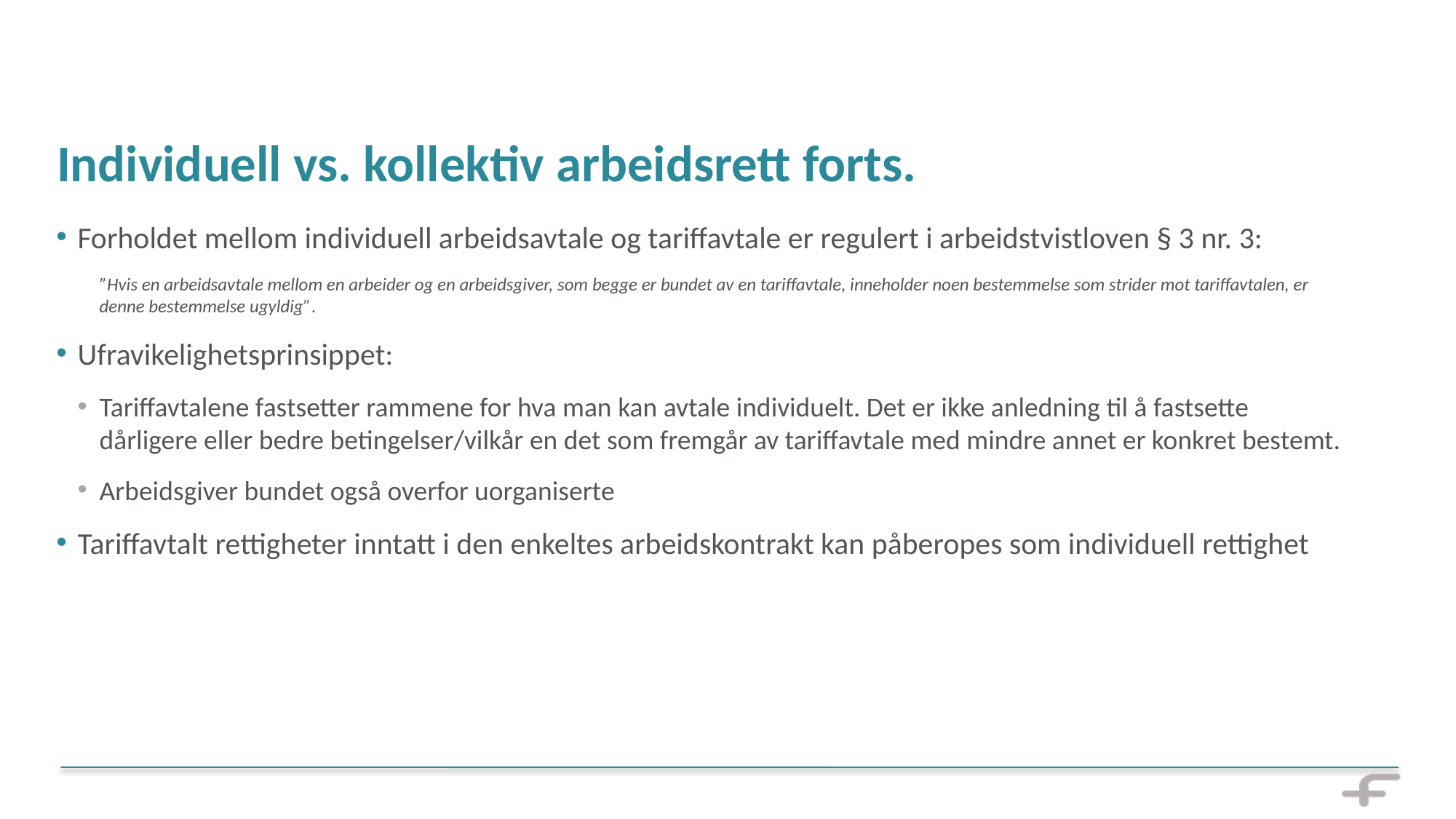

# Individuell vs. kollektiv arbeidsrett forts.
Forholdet mellom individuell arbeidsavtale og tariffavtale er regulert i arbeidstvistloven § 3 nr. 3:
	”Hvis en arbeidsavtale mellom en arbeider og en arbeidsgiver, som begge er bundet av en tariffavtale, inneholder noen bestemmelse som strider mot tariffavtalen, er denne bestemmelse ugyldig”.
Ufravikelighetsprinsippet:
Tariffavtalene fastsetter rammene for hva man kan avtale individuelt. Det er ikke anledning til å fastsette dårligere eller bedre betingelser/vilkår en det som fremgår av tariffavtale med mindre annet er konkret bestemt.
Arbeidsgiver bundet også overfor uorganiserte
Tariffavtalt rettigheter inntatt i den enkeltes arbeidskontrakt kan påberopes som individuell rettighet
13